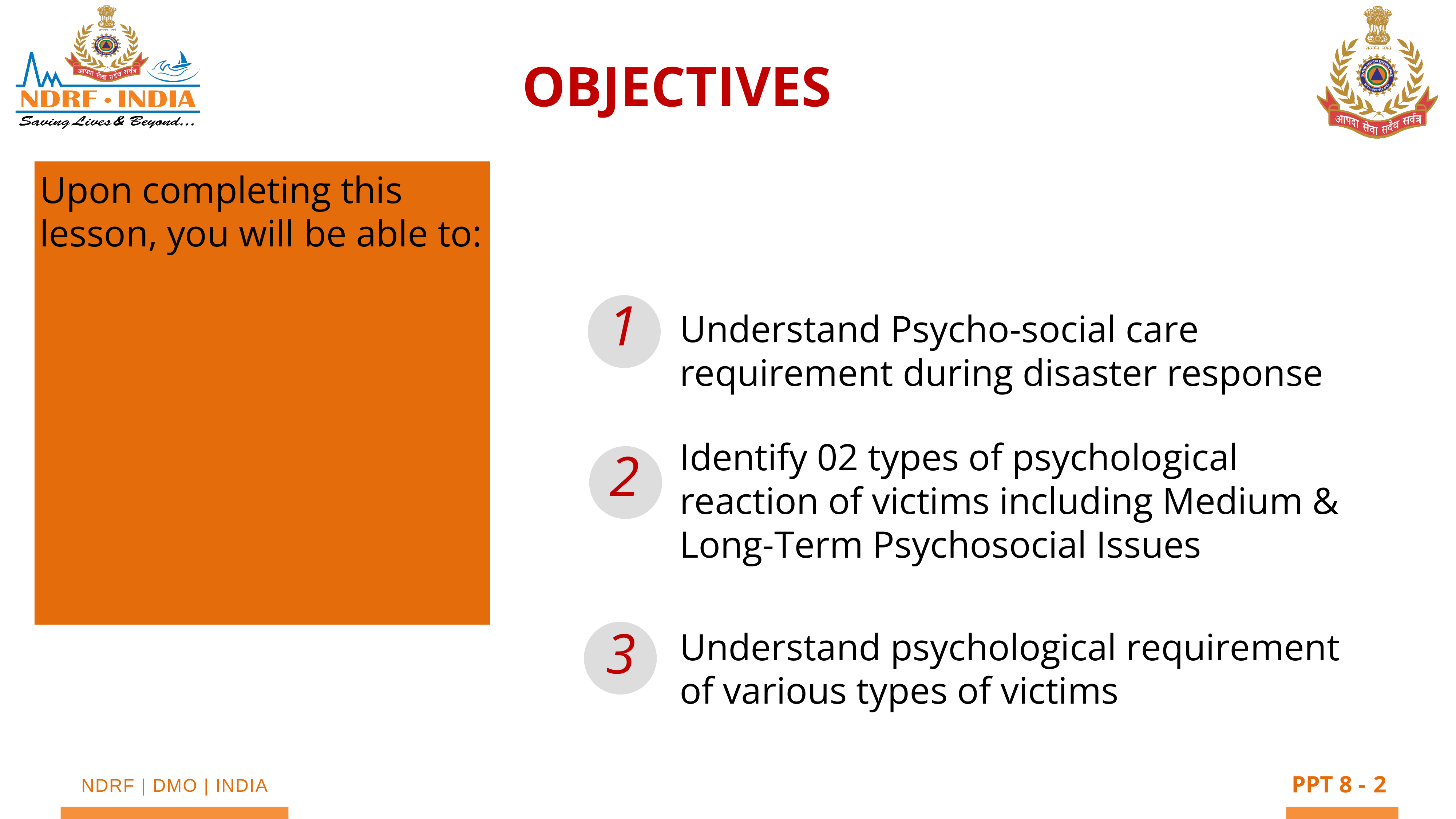

OBJECTIVES
Upon completing this lesson, you will be able to:
1

Understand Psycho-social care requirement during disaster response

Identify 02 types of psychological reaction of victims including Medium & Long-Term Psychosocial Issues

Understand psychological requirement of various types of victims
2

3

2